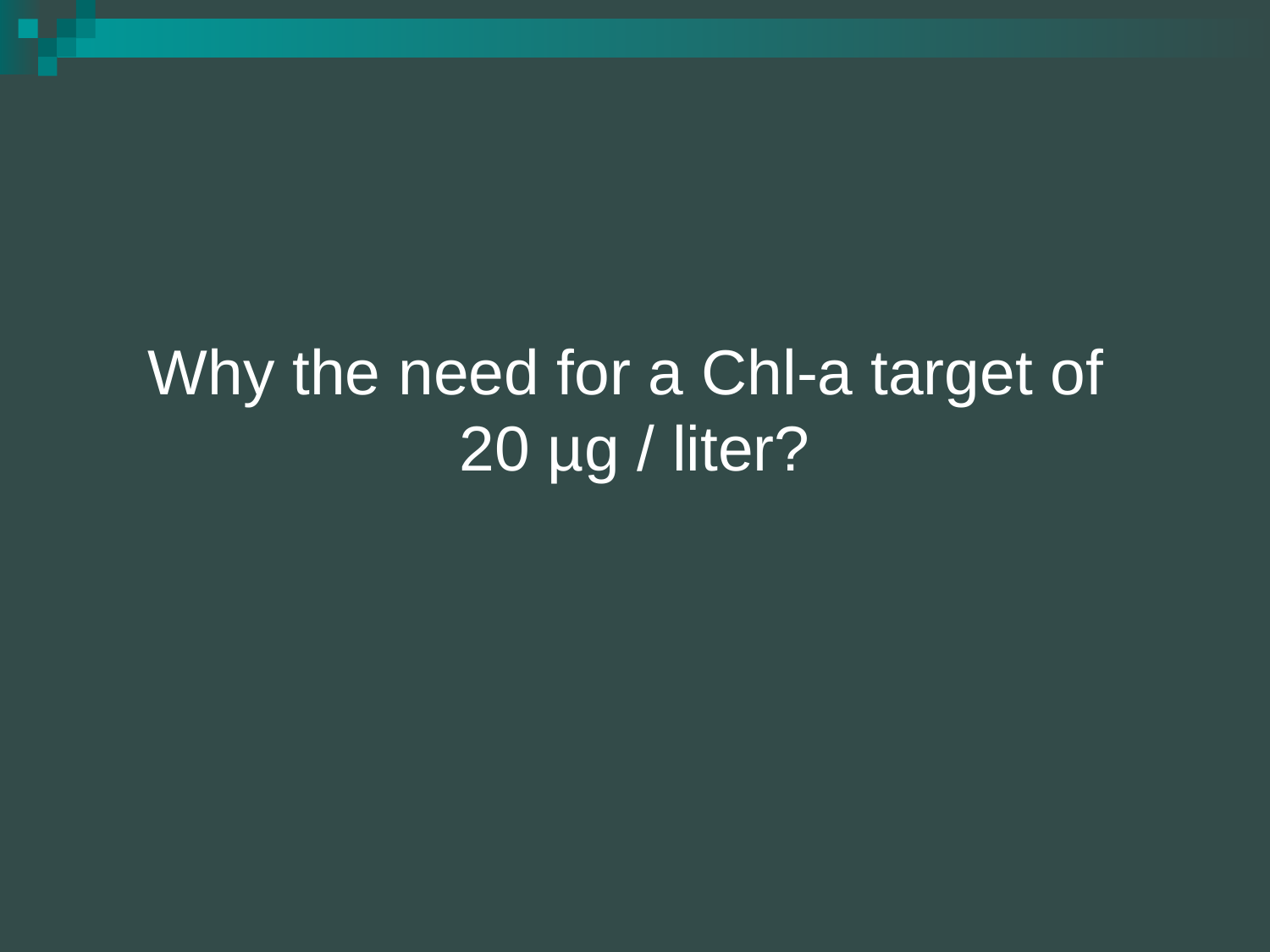

# Why the need for a Chl-a target of 20 µg / liter?